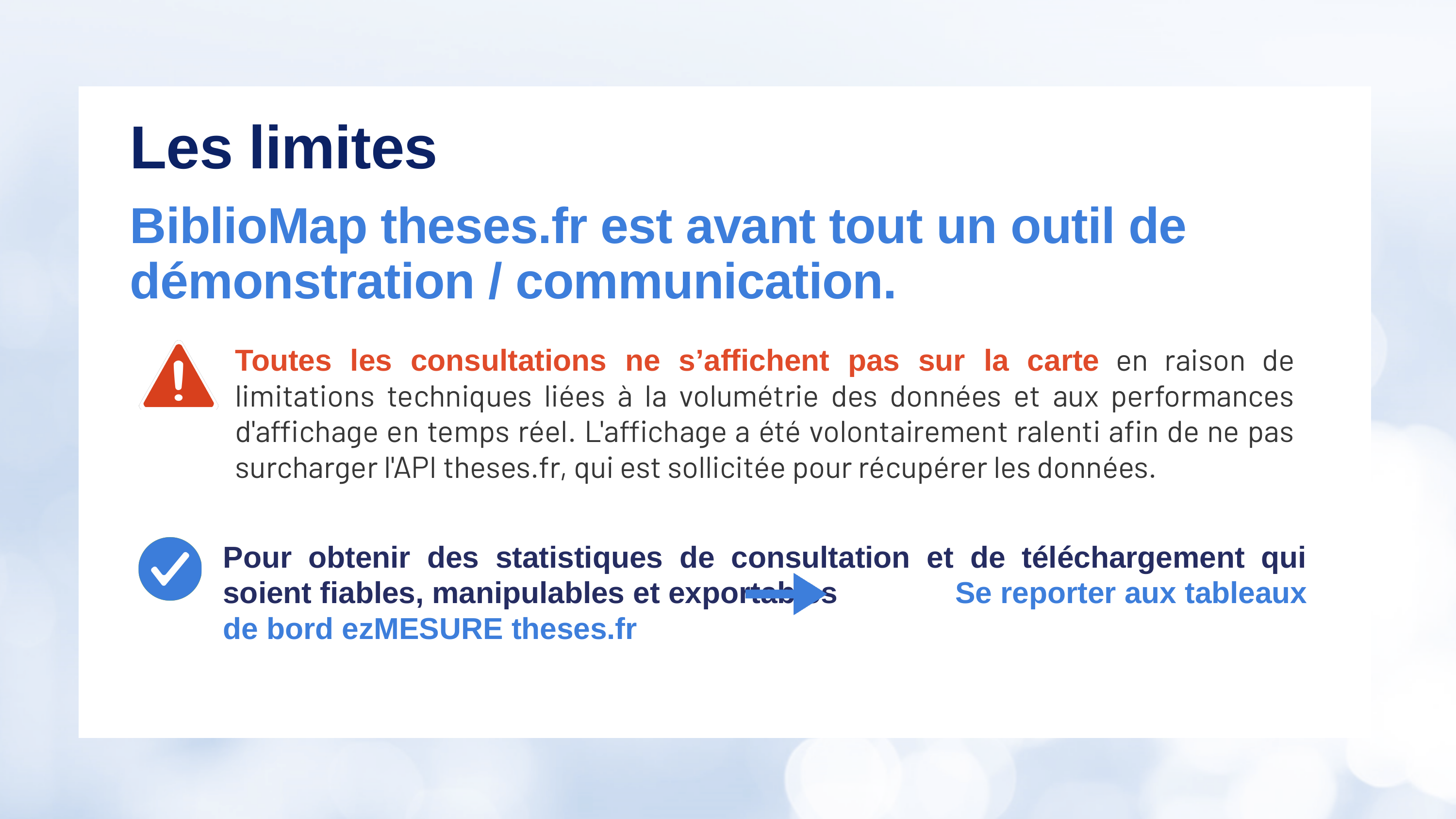

Les limites
BiblioMap theses.fr est avant tout un outil de démonstration / communication.

Toutes les consultations ne s’affichent pas sur la carte en raison de limitations techniques liées à la volumétrie des données et aux performances d'affichage en temps réel. L'affichage a été volontairement ralenti afin de ne pas surcharger l'API theses.fr, qui est sollicitée pour récupérer les données.

Pour obtenir des statistiques de consultation et de téléchargement qui soient fiables, manipulables et exportables              Se reporter aux tableaux de bord ezMESURE theses.fr